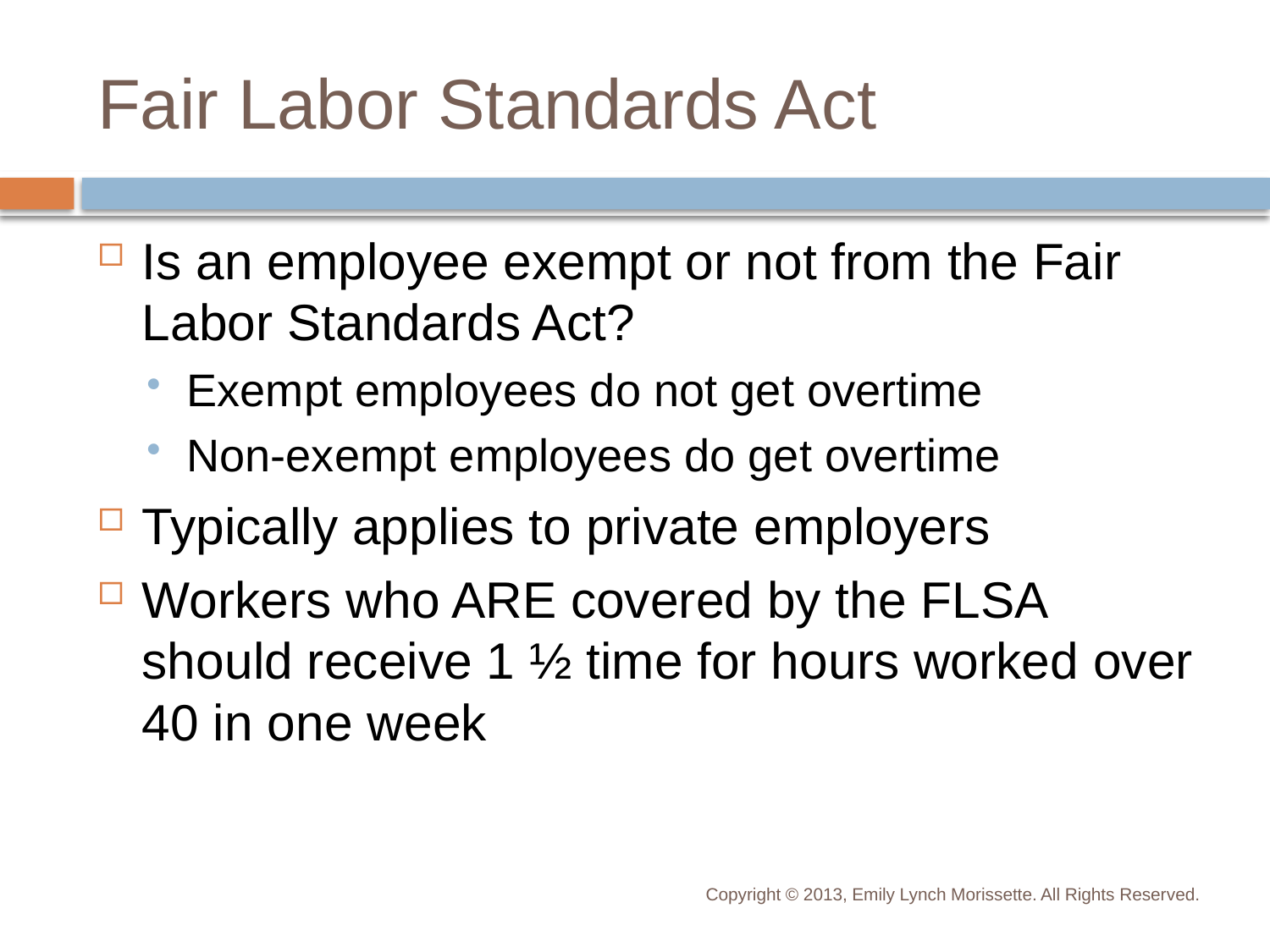

# Fair Labor Standards Act
Is an employee exempt or not from the Fair Labor Standards Act?
Exempt employees do not get overtime
Non-exempt employees do get overtime
Typically applies to private employers
Workers who ARE covered by the FLSA should receive 1 ½ time for hours worked over 40 in one week
Copyright © 2013, Emily Lynch Morissette. All Rights Reserved.